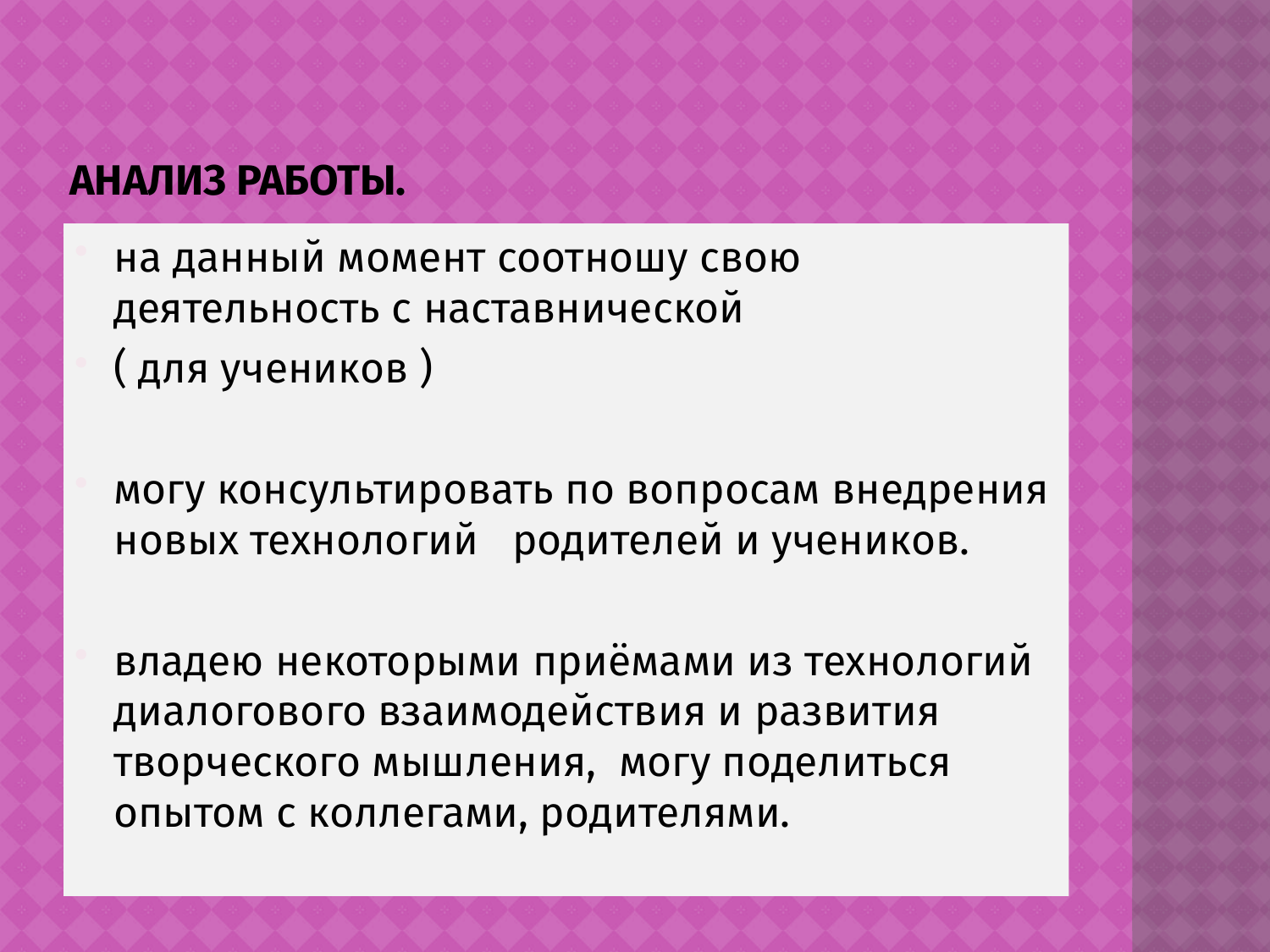

# Анализ работы.
на данный момент соотношу свою деятельность с наставнической
( для учеников )

могу консультировать по вопросам внедрения новых технологий   родителей и учеников.

владею некоторыми приёмами из технологий диалогового взаимодействия и развития творческого мышления,  могу поделиться опытом с коллегами, родителями.